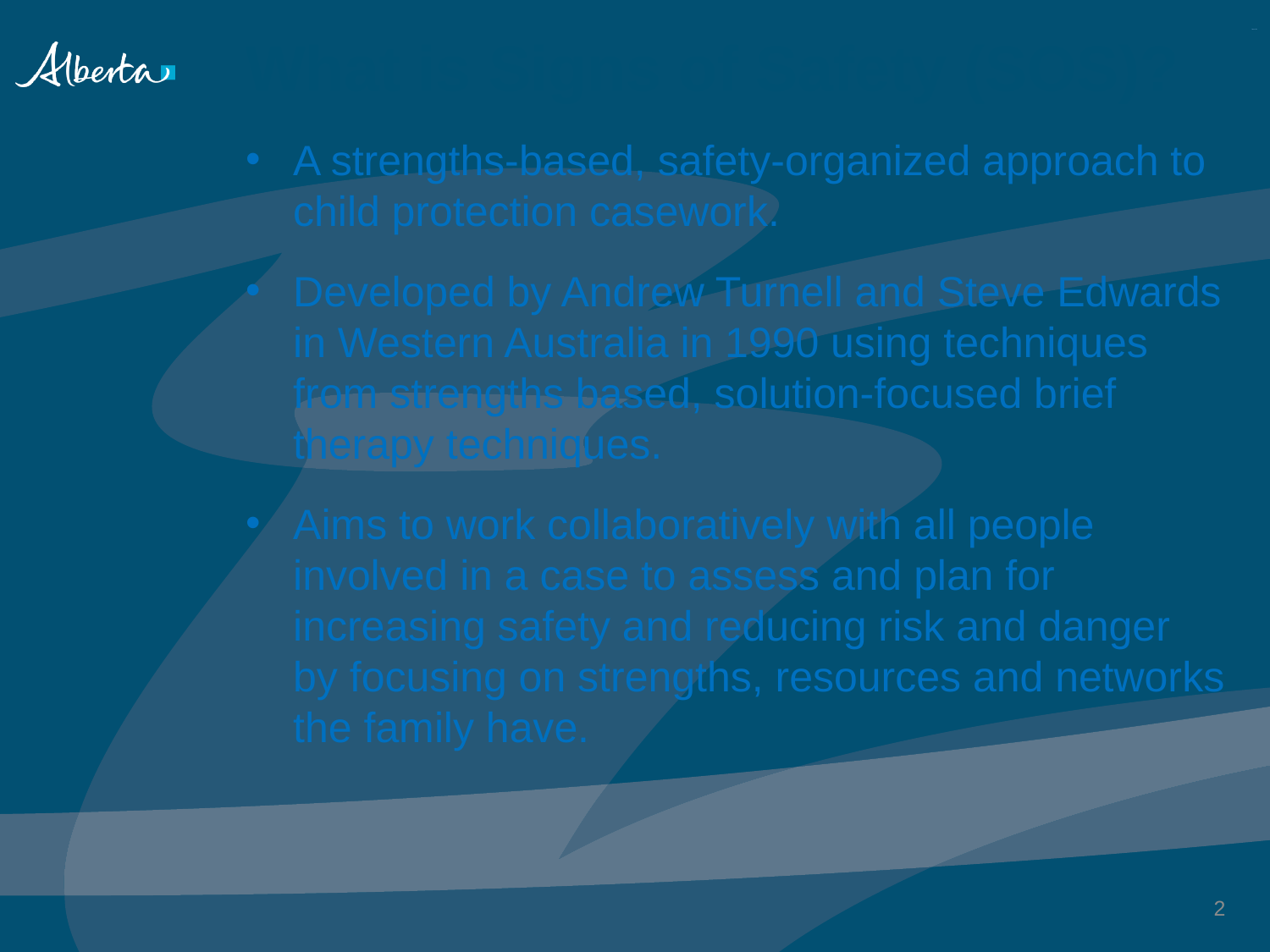

What is Signs of Safety (SOS)?
A strengths-based, safety-organized approach to child protection casework.
Developed by Andrew Turnell and Steve Edwards in Western Australia in 1990 using techniques from strengths based, solution-focused brief therapy techniques.
Aims to work collaboratively with all people involved in a case to assess and plan for increasing safety and reducing risk and danger by focusing on strengths, resources and networks the family have.

# Signs of Safety
2